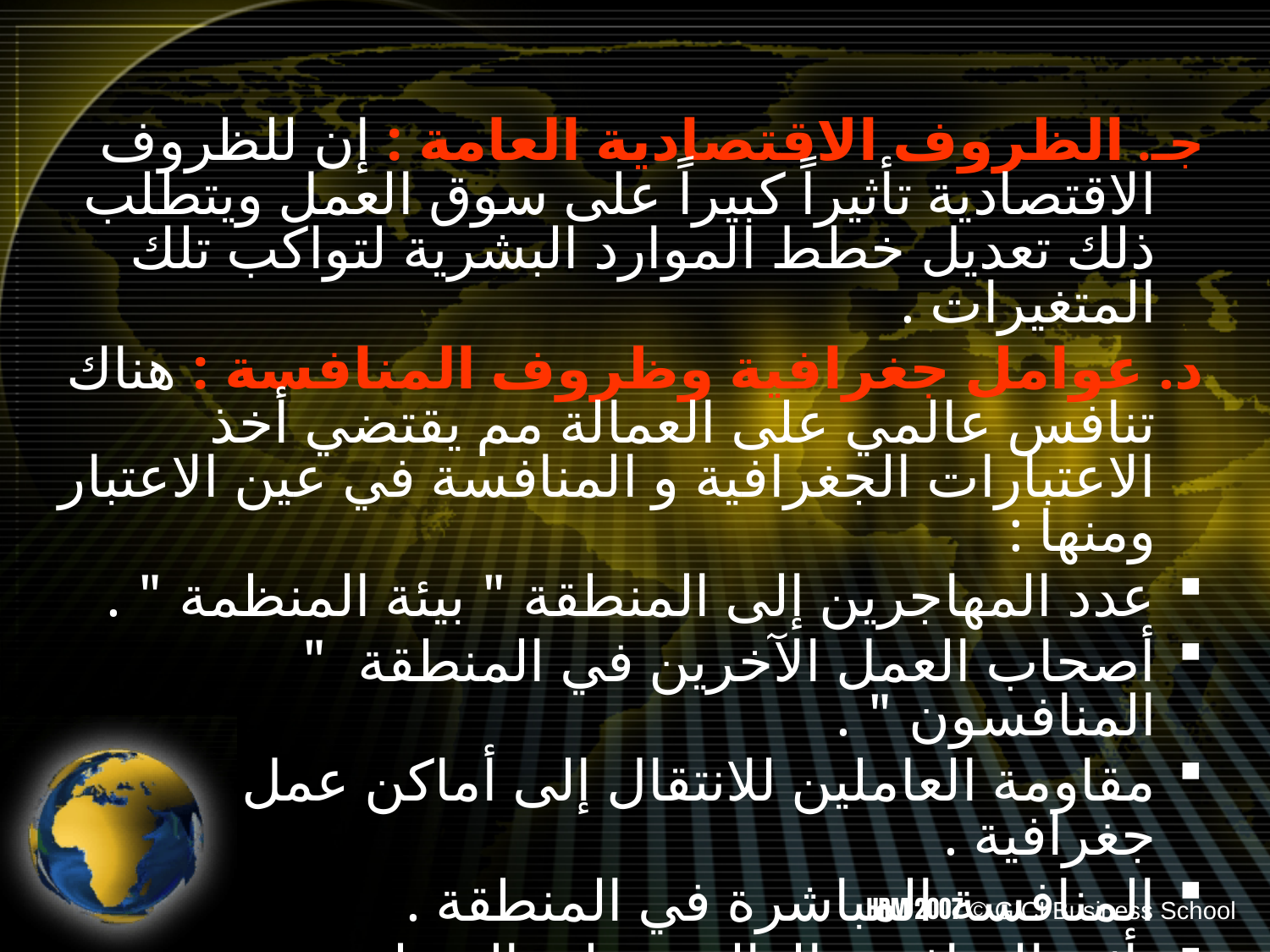

جـ. الظروف الاقتصادية العامة : إن للظروف الاقتصادية تأثيراً كبيراً على سوق العمل ويتطلب ذلك تعديل خطط الموارد البشرية لتواكب تلك المتغيرات .
د. عوامل جغرافية وظروف المنافسة : هناك تنافس عالمي على العمالة مم يقتضي أخذ الاعتبارات الجغرافية و المنافسة في عين الاعتبار ومنها :
عدد المهاجرين إلى المنطقة " بيئة المنظمة " .
أصحاب العمل الآخرين في المنطقة  " المنافسون " .
مقاومة العاملين للانتقال إلى أماكن عمل جغرافية .
المنافسة المباشرة في المنطقة .
تأثير المنافسة العالمية على المنطقة .